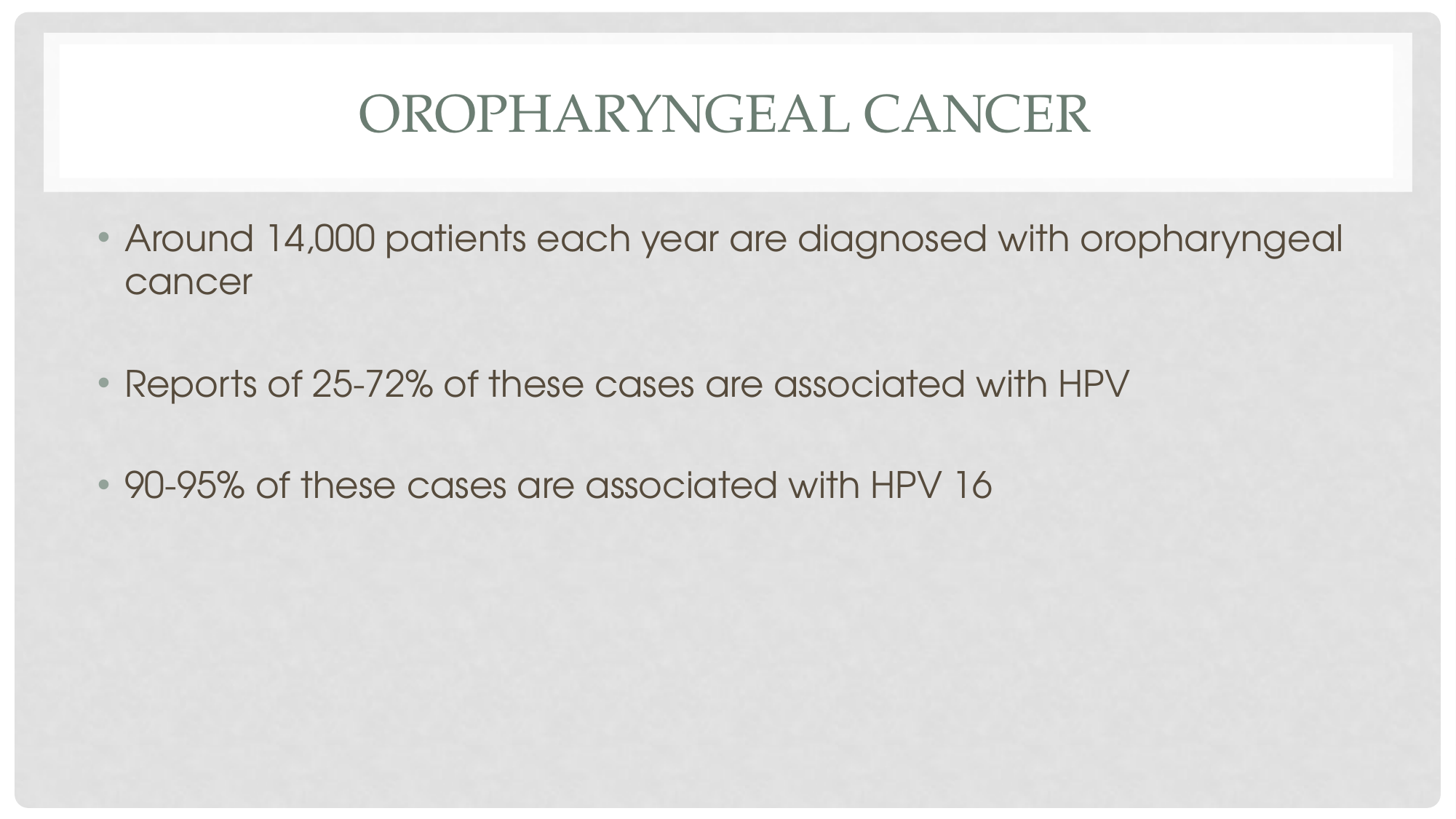

# Oropharyngeal Cancer
Around 14,000 patients each year are diagnosed with oropharyngeal cancer

Reports of 25-72% of these cases are associated with HPV

90-95% of these cases are associated with HPV 16